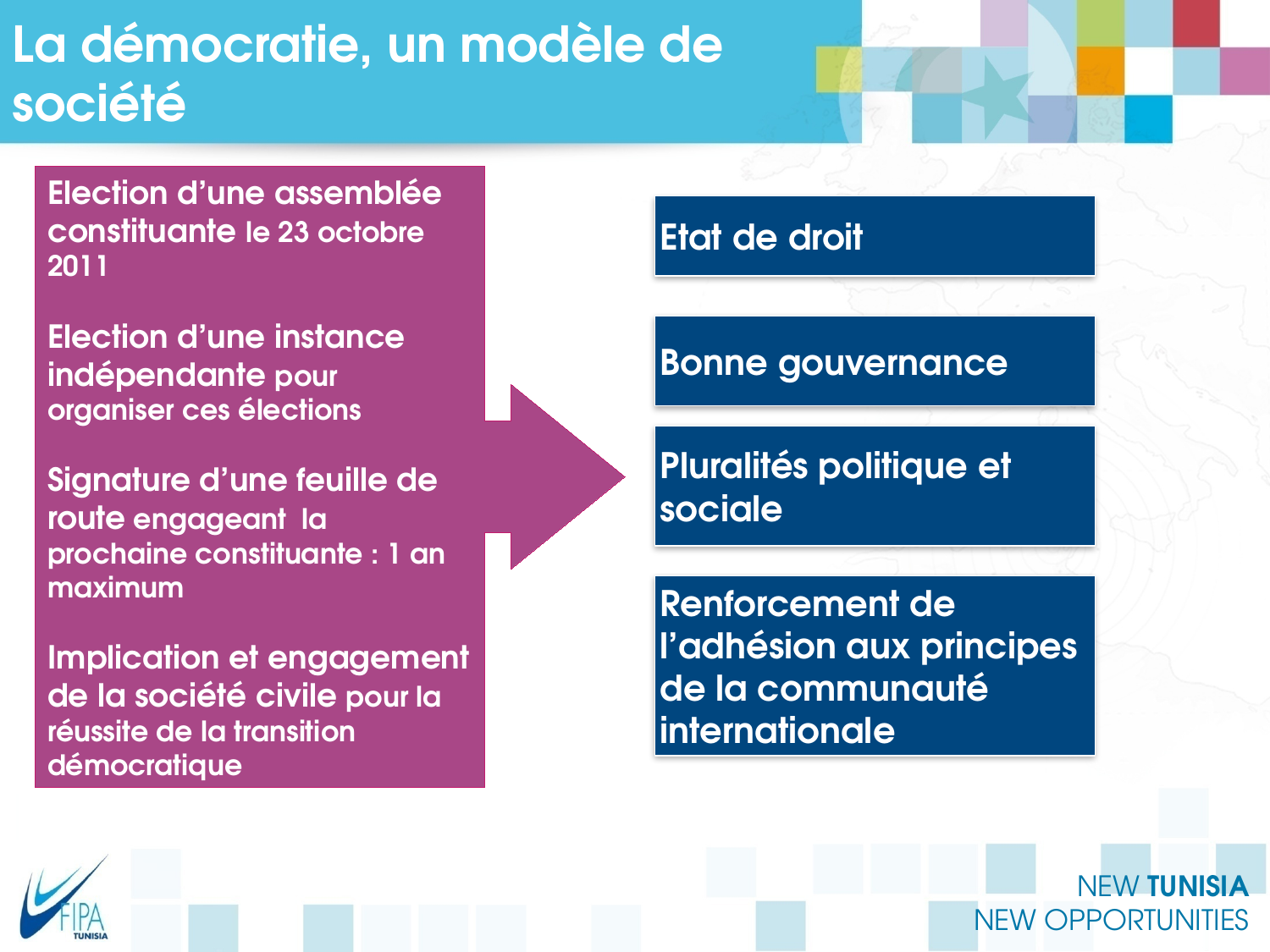

La démocratie, un modèle de société

Election d’une assemblée constituante le 23 octobre 2011

Election d’une instance indépendante pour organiser ces élections

Signature d’une feuille de route engageant  la prochaine constituante : 1 an maximum

Implication et engagement de la société civile pour la réussite de la transition démocratique
Etat de droit
Bonne gouvernance
Pluralités politique et sociale
Renforcement de l’adhésion aux principes de la communauté internationale
NEW TUNISIA
NEW OPPORTUNITIES